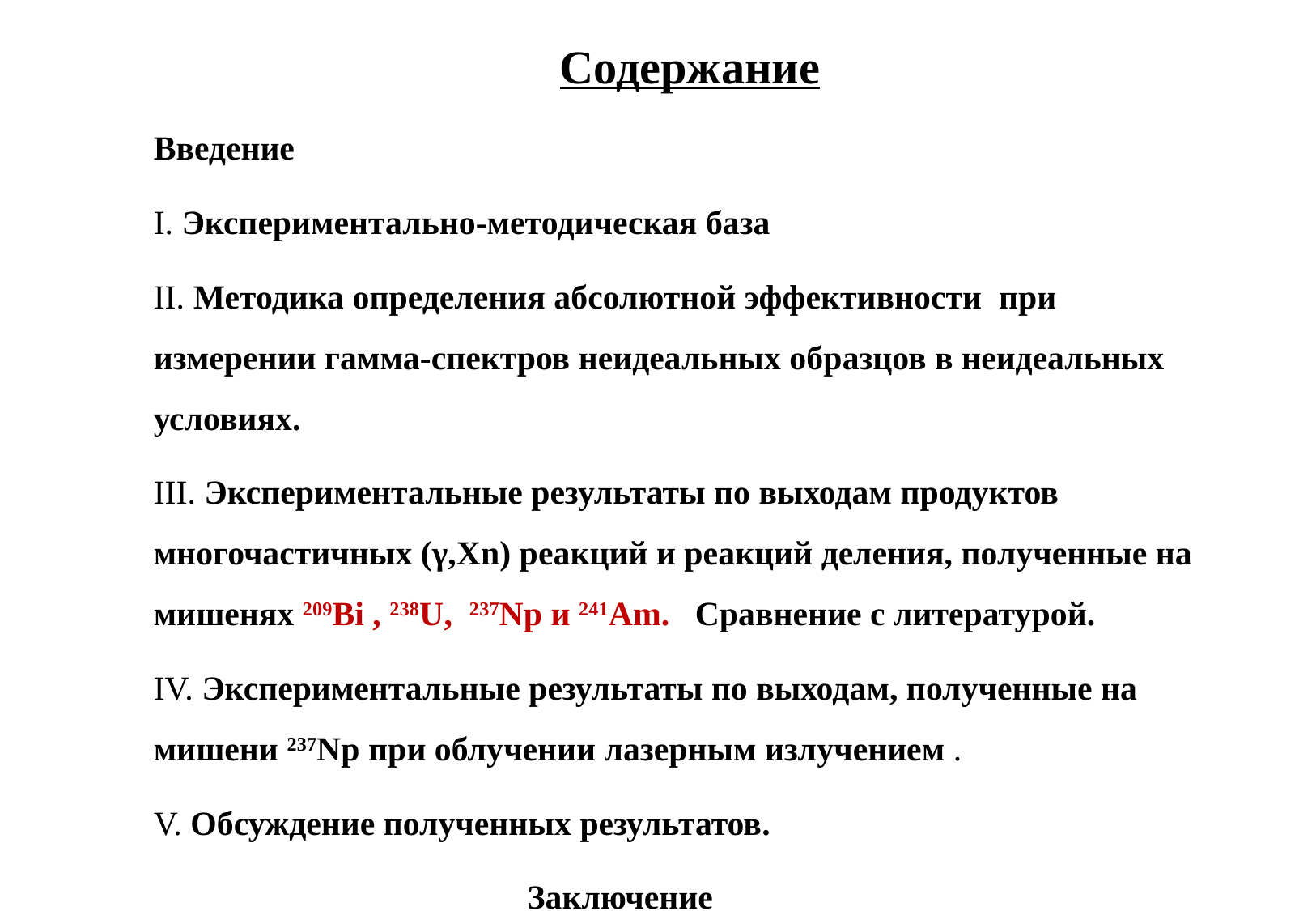

Содержание
Введение
I. Экспериментально-методическая база
II. Методика определения абсолютной эффективности  при измерении гамма-спектров неидеальных образцов в неидеальных условиях.
III. Экспериментальные результаты по выходам продуктов многочастичных (γ,Хn) реакций и реакций деления, полученные на мишенях 209Bi , 238U,  237Np и 241Am.   Сравнение с литературой.
IV. Экспериментальные результаты по выходам, полученные на мишени 237Np при облучении лазерным излучением .
V. Обсуждение полученных результатов.
                                            Заключение